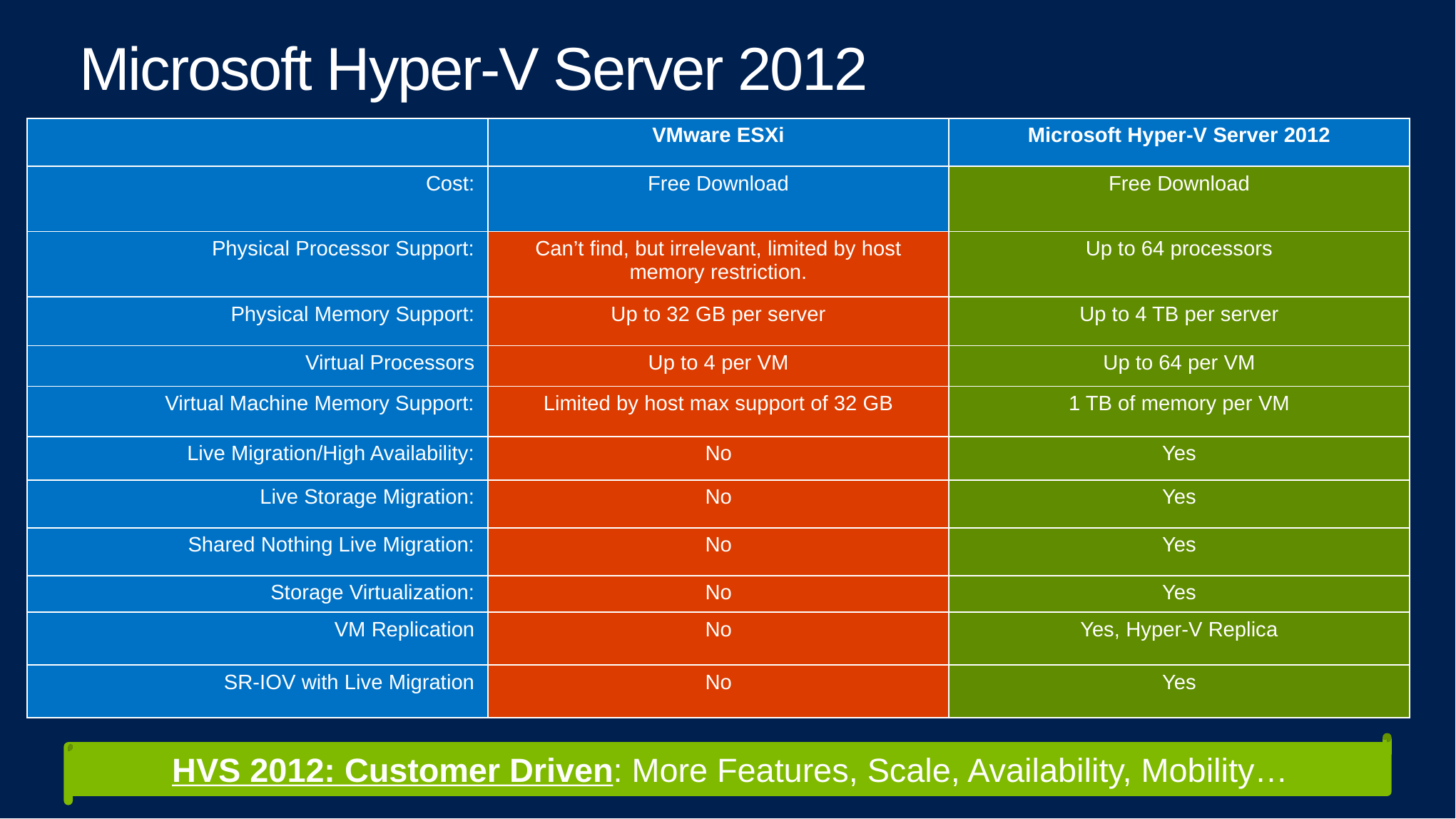

# Microsoft Hyper-V Server 2012
|  | VMware ESXi | Microsoft Hyper-V Server 2012 |
| --- | --- | --- |
| Cost: | Free Download | Free Download |
| Physical Processor Support: | Can’t find, but irrelevant, limited by host memory restriction. | Up to 64 processors |
| Physical Memory Support: | Up to 32 GB per server | Up to 4 TB per server |
| Virtual Processors | Up to 4 per VM | Up to 64 per VM |
| Virtual Machine Memory Support: | Limited by host max support of 32 GB | 1 TB of memory per VM |
| Live Migration/High Availability: | No | Yes |
| Live Storage Migration: | No | Yes |
| Shared Nothing Live Migration: | No | Yes |
| Storage Virtualization: | No | Yes |
| VM Replication | No | Yes, Hyper-V Replica |
| SR-IOV with Live Migration | No | Yes |
HVS 2012: Customer Driven: More Features, Scale, Availability, Mobility…